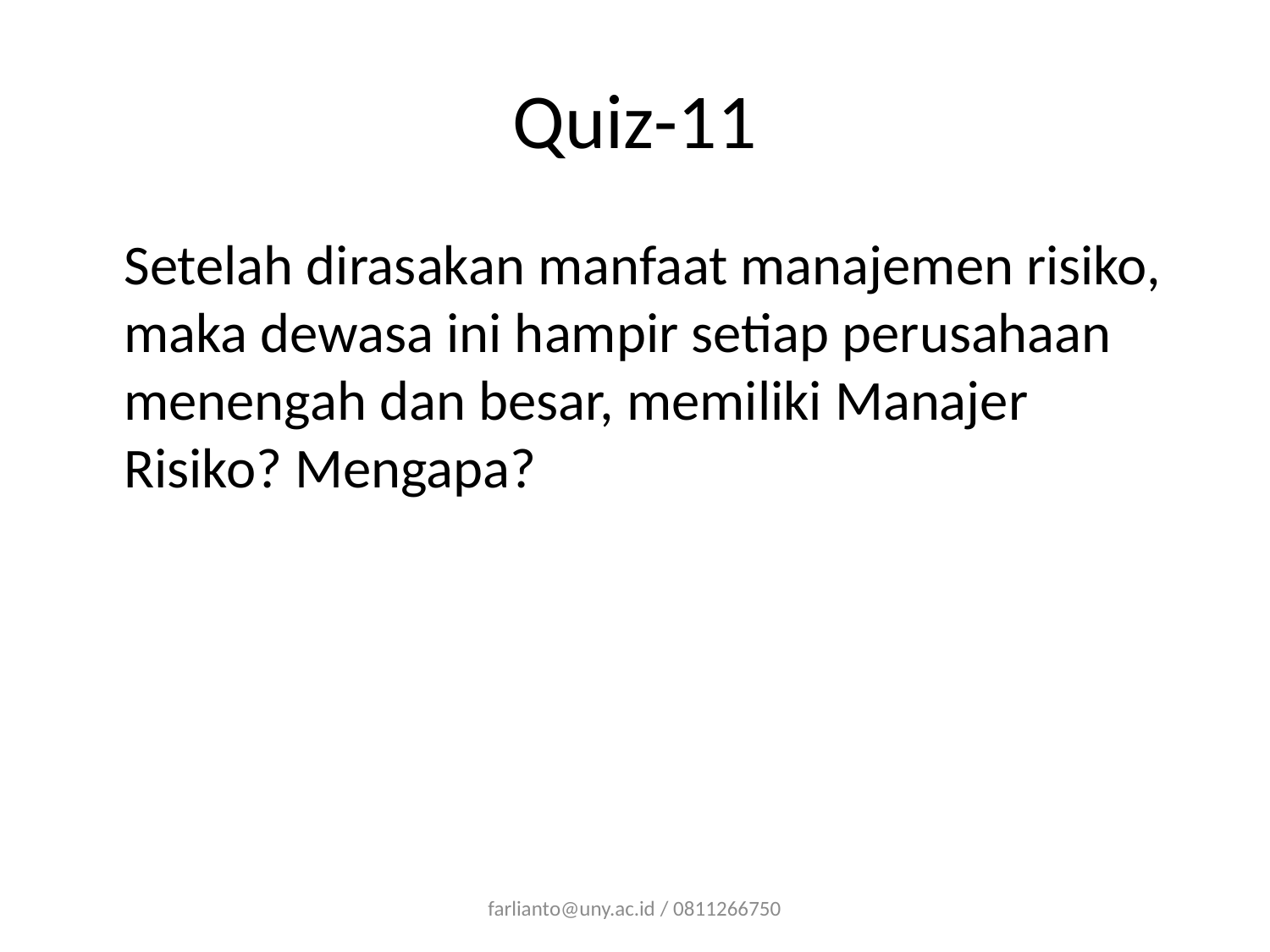

# Quiz-11
	Setelah dirasakan manfaat manajemen risiko, maka dewasa ini hampir setiap perusahaan menengah dan besar, memiliki Manajer Risiko? Mengapa?
farlianto@uny.ac.id / 0811266750